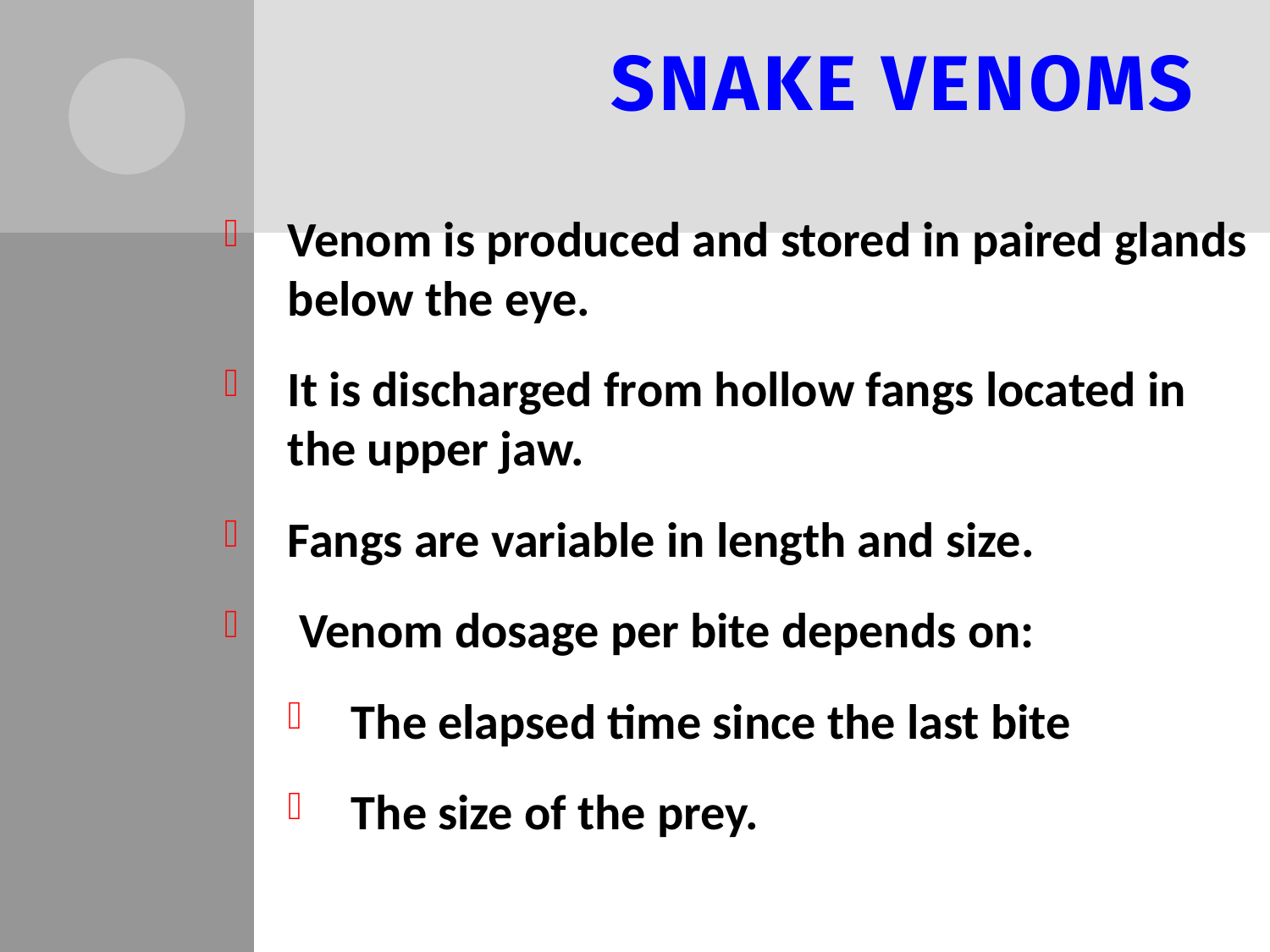

# Snake venoms
Venom is produced and stored in paired glands below the eye.
It is discharged from hollow fangs located in the upper jaw.
Fangs are variable in length and size.
 Venom dosage per bite depends on:
The elapsed time since the last bite
The size of the prey.